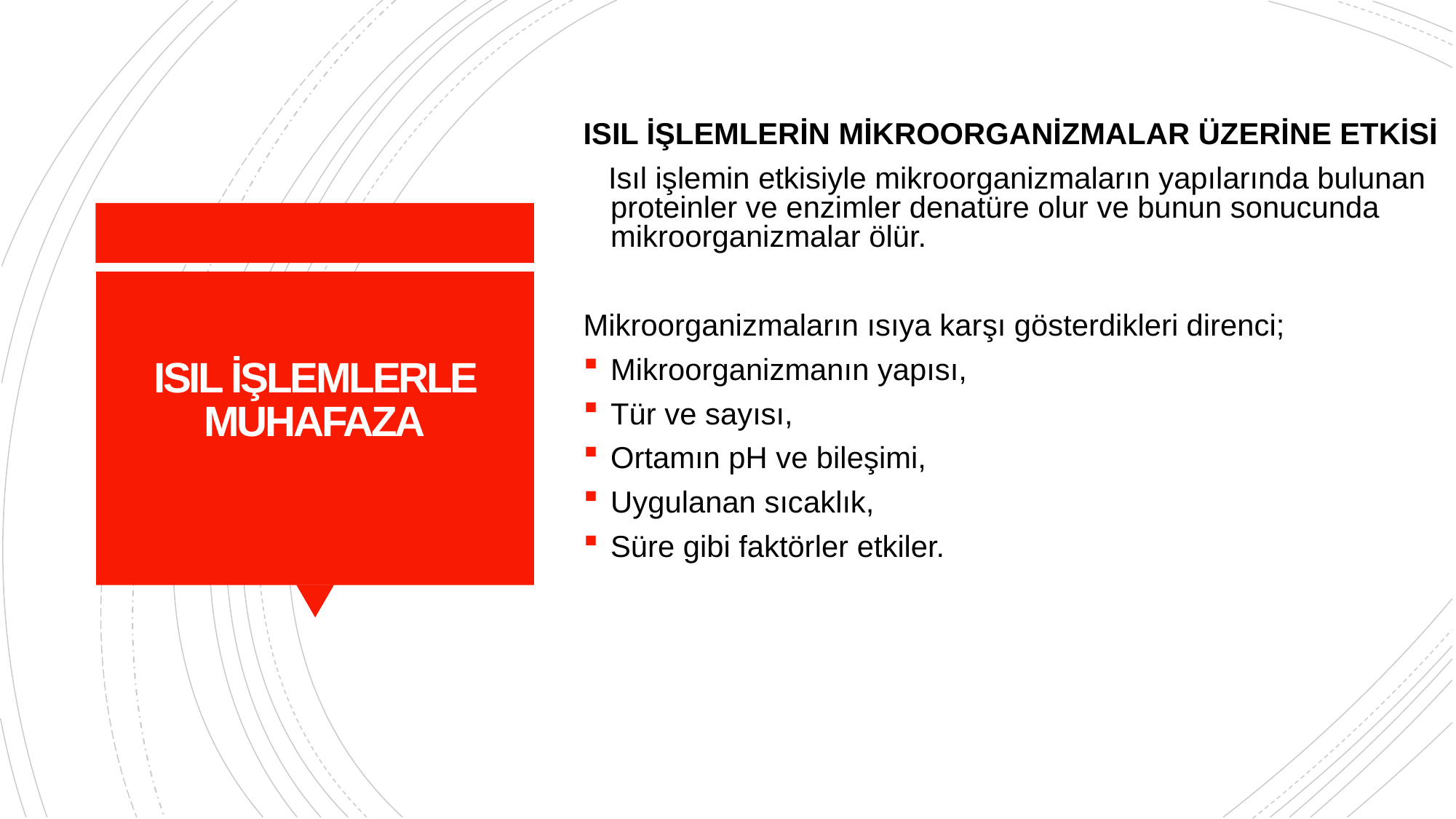

ISIL İŞLEMLERİN MİKROORGANİZMALAR ÜZERİNE ETKİSİ
   Isıl işlemin etkisiyle mikroorganizmaların yapılarında bulunan proteinler ve enzimler denatüre olur ve bunun sonucunda mikroorganizmalar ölür.

Mikroorganizmaların ısıya karşı gösterdikleri direnci;
Mikroorganizmanın yapısı,
Tür ve sayısı,
Ortamın pH ve bileşimi,
Uygulanan sıcaklık,
Süre gibi faktörler etkiler.
# ISIL İŞLEMLERLE MUHAFAZA